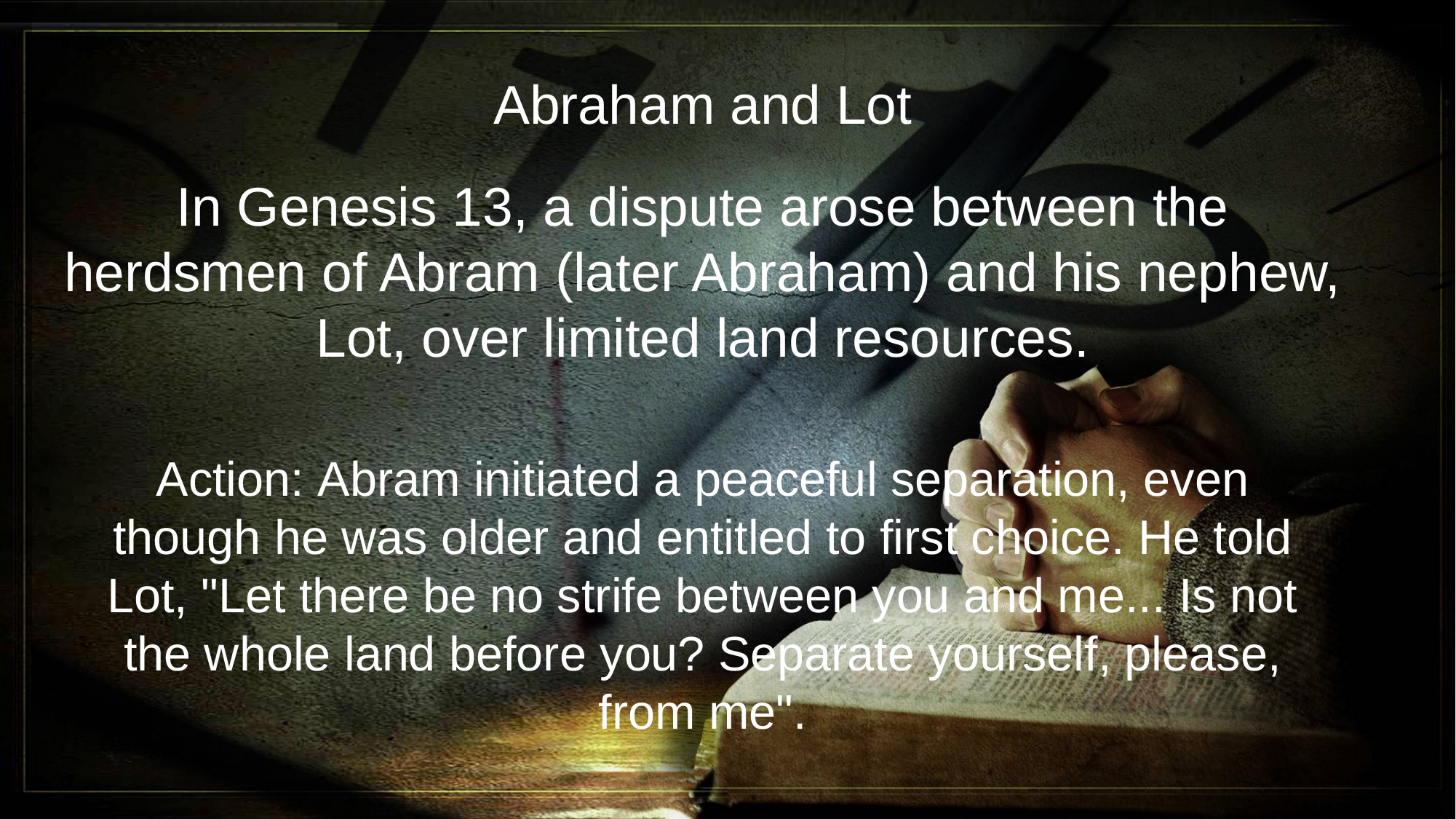

Abraham and Lot
In Genesis 13, a dispute arose between the herdsmen of Abram (later Abraham) and his nephew, Lot, over limited land resources.
Action: Abram initiated a peaceful separation, even though he was older and entitled to first choice. He told Lot, "Let there be no strife between you and me... Is not the whole land before you? Separate yourself, please, from me".